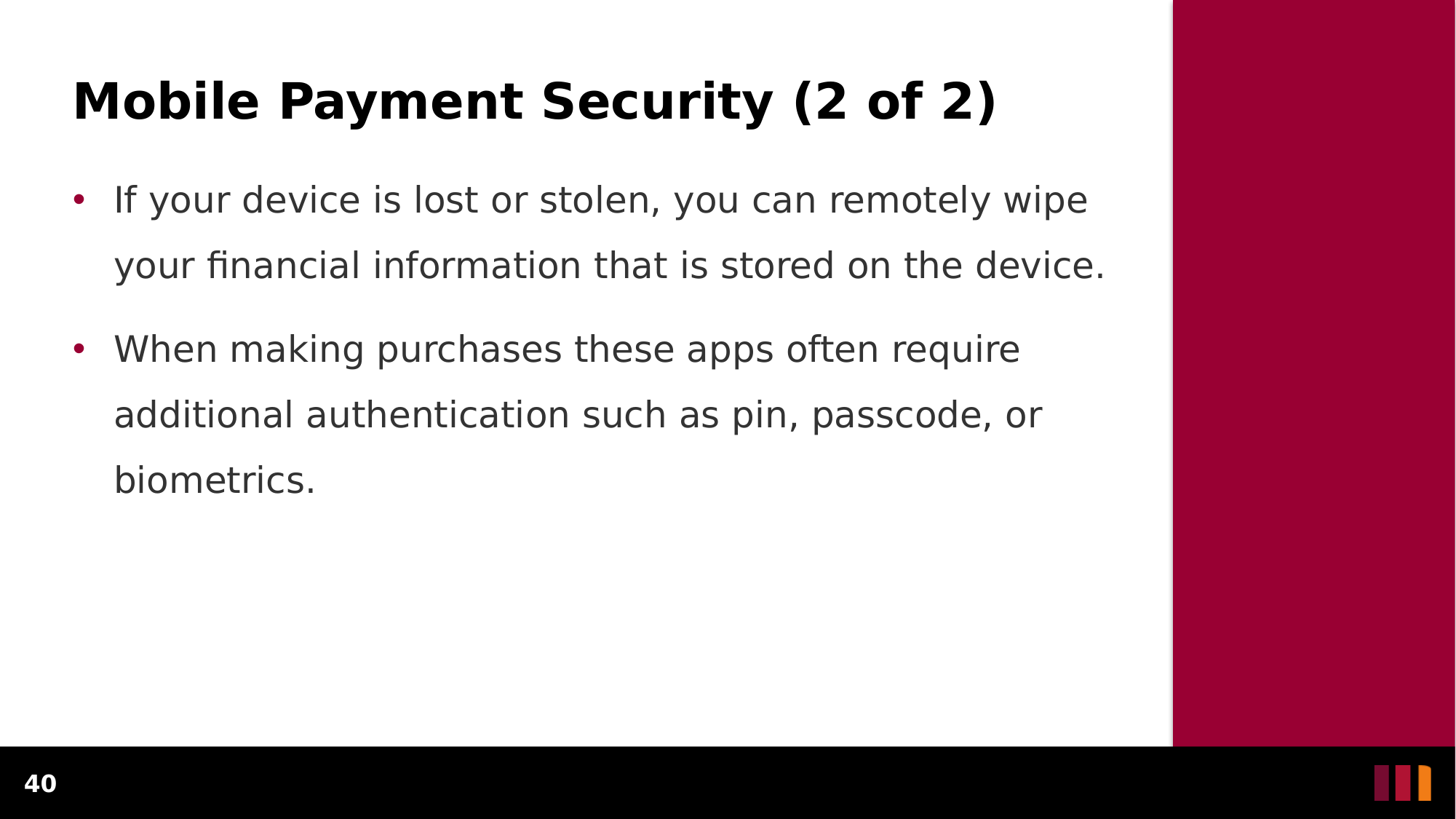

# Mobile Payment Security (2 of 2)
If your device is lost or stolen, you can remotely wipe your financial information that is stored on the device.
When making purchases these apps often require additional authentication such as pin, passcode, or biometrics.
40